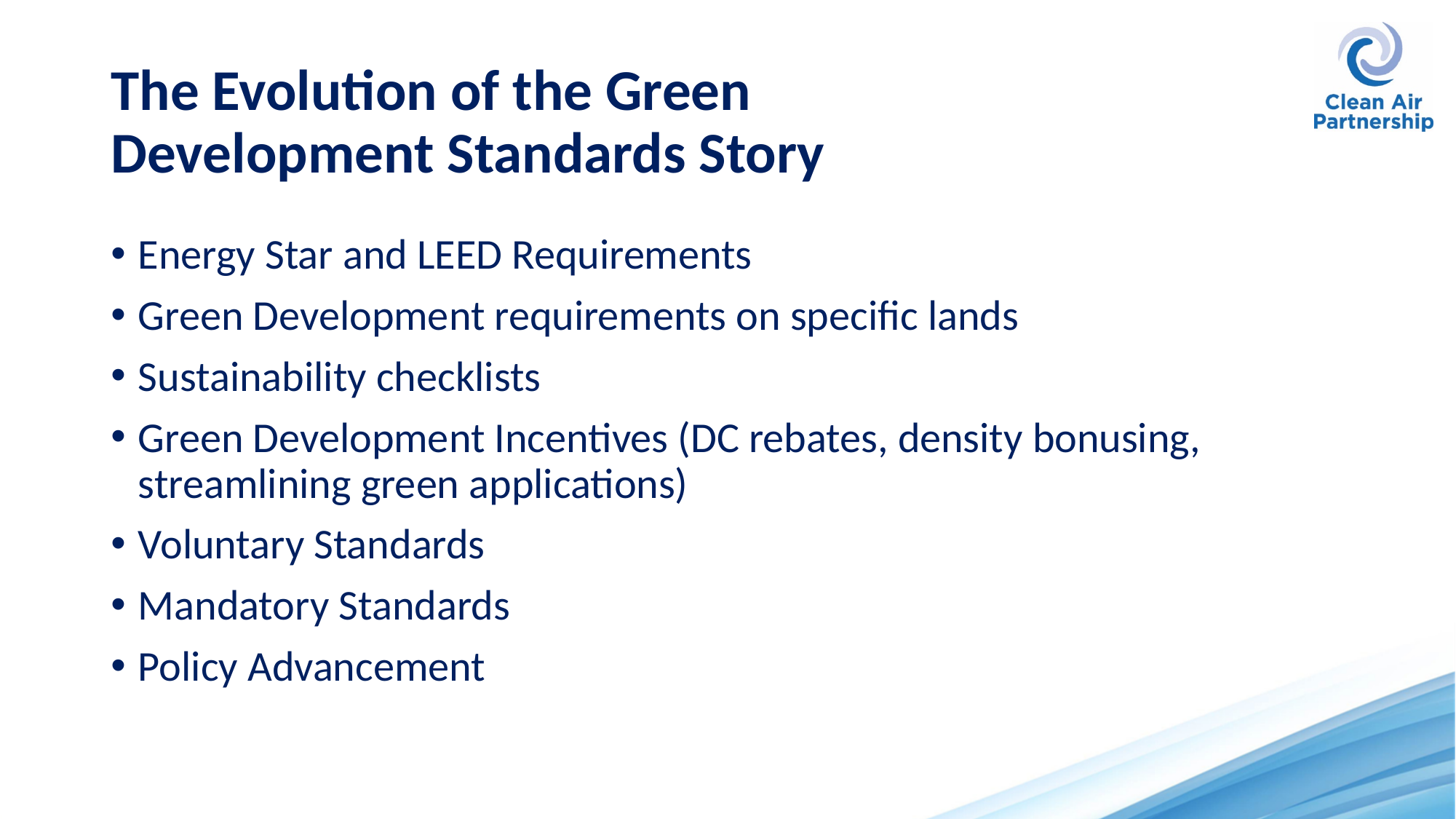

# The Evolution of the Green Development Standards Story
Energy Star and LEED Requirements
Green Development requirements on specific lands
Sustainability checklists
Green Development Incentives (DC rebates, density bonusing, streamlining green applications)
Voluntary Standards
Mandatory Standards
Policy Advancement